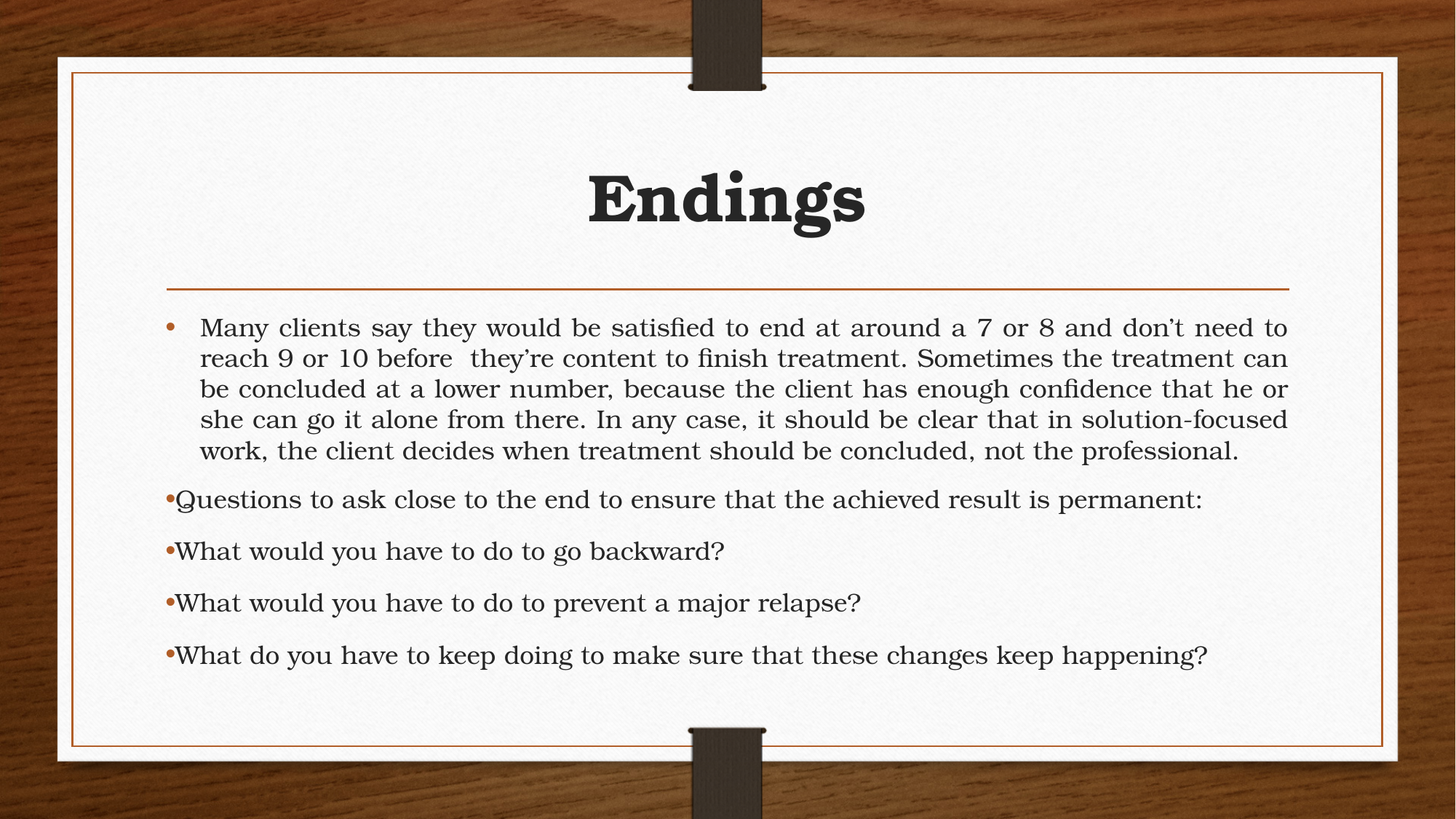

# Endings
Many clients say they would be satisfied to end at around a 7 or 8 and don’t need to reach 9 or 10 before  they’re content to finish treatment. Sometimes the treatment can be concluded at a lower number, because the client has enough confidence that he or she can go it alone from there. In any case, it should be clear that in solution-focused work, the client decides when treatment should be concluded, not the professional.
Questions to ask close to the end to ensure that the achieved result is permanent:
What would you have to do to go backward?
What would you have to do to prevent a major relapse?
What do you have to keep doing to make sure that these changes keep happening?